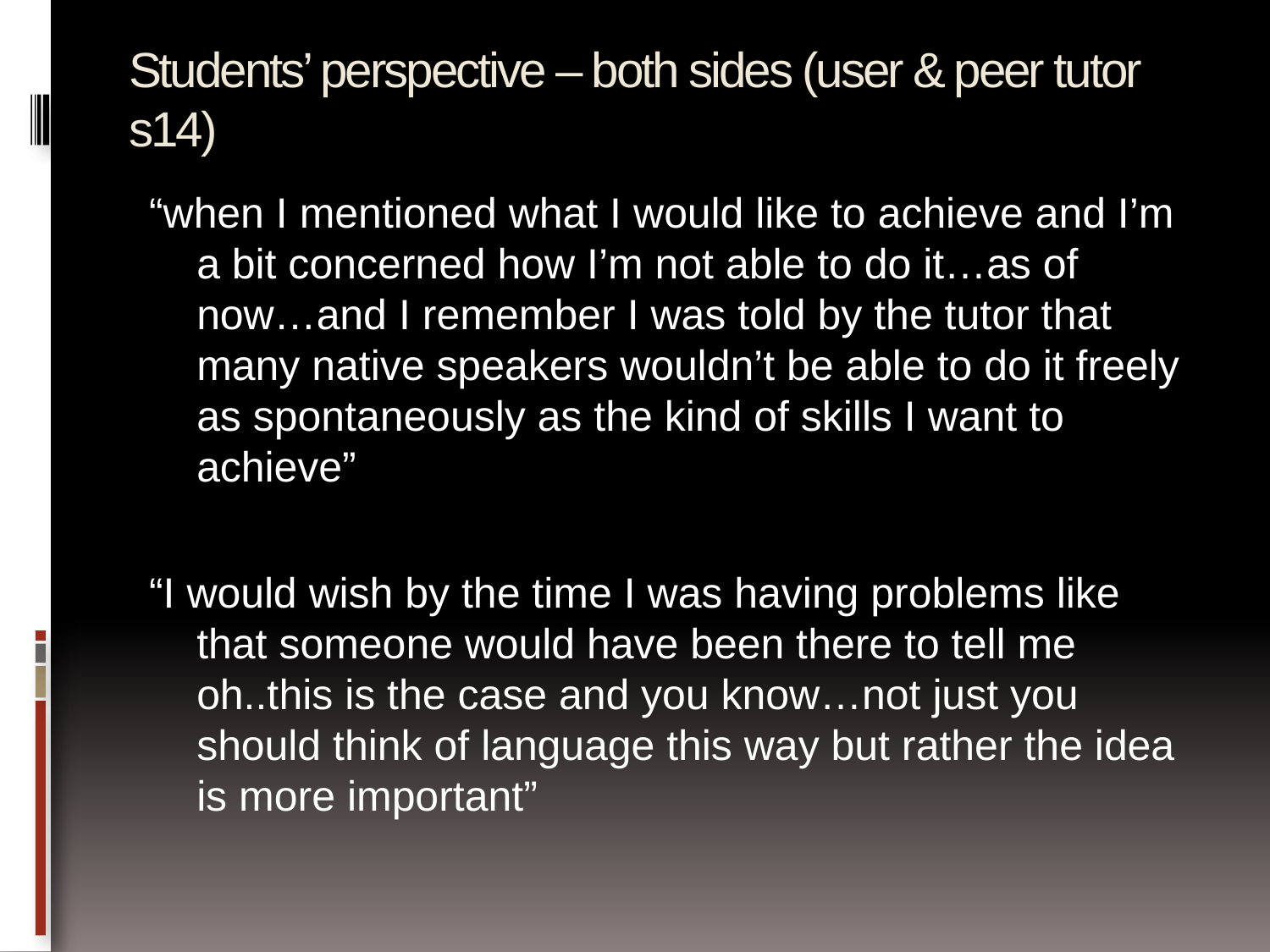

# Students’ perspective – both sides (user & peer tutor s14)
“when I mentioned what I would like to achieve and I’m a bit concerned how I’m not able to do it…as of now…and I remember I was told by the tutor that many native speakers wouldn’t be able to do it freely as spontaneously as the kind of skills I want to achieve”

“I would wish by the time I was having problems like that someone would have been there to tell me oh..this is the case and you know…not just you should think of language this way but rather the idea is more important”